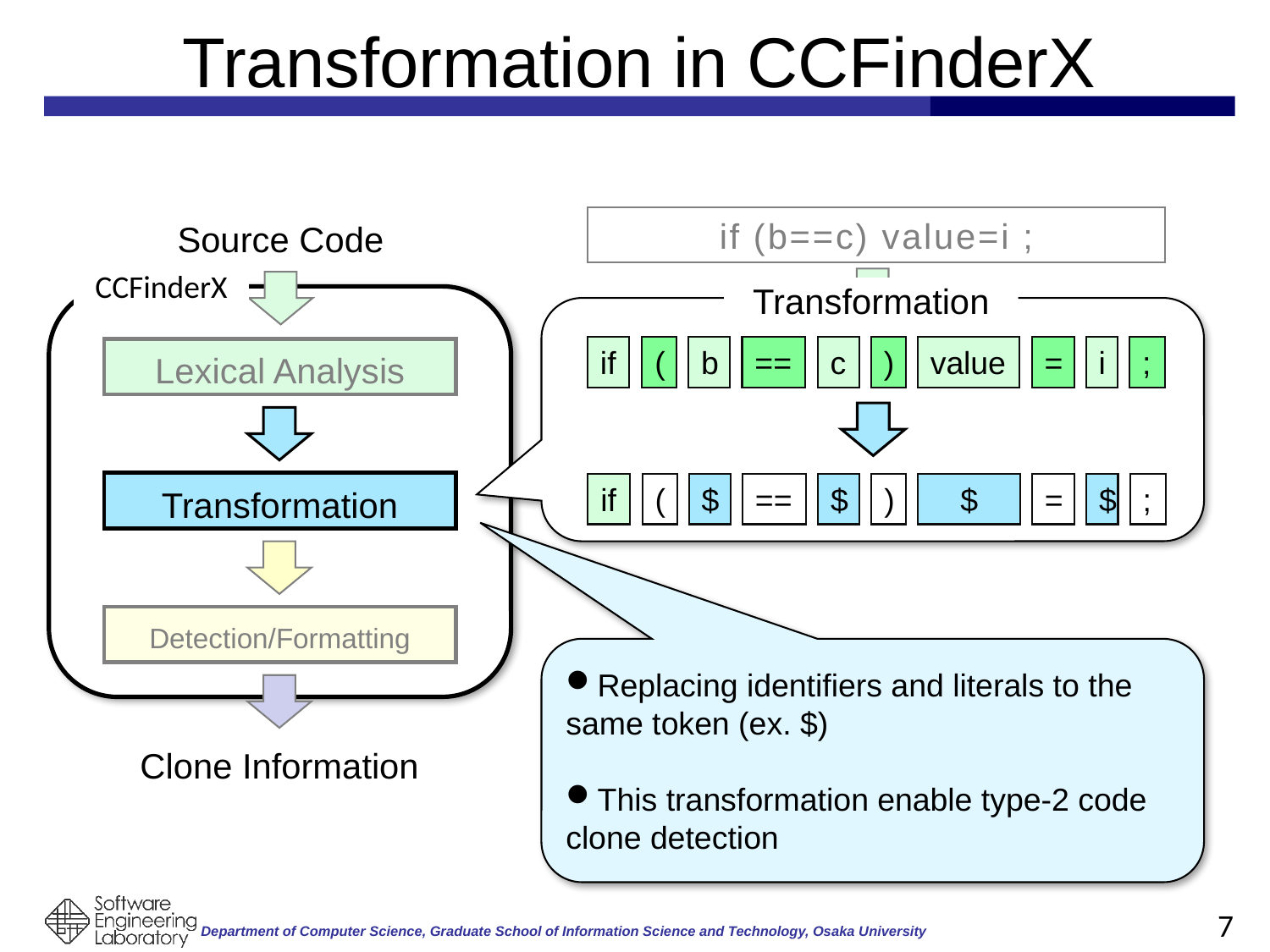

# Transformation in CCFinderX
if (b==c) value=i ;
Source Code
CCFinderX

Transformation

if
(
b
==
c
)
value
=
i
;
Lexical Analysis

Transformation
if
(
$
==
$
)
$
=
$
;

Detection/Formatting
Replacing identifiers and literals to the same token (ex. $)

This transformation enable type-2 code clone detection

Clone Information
7